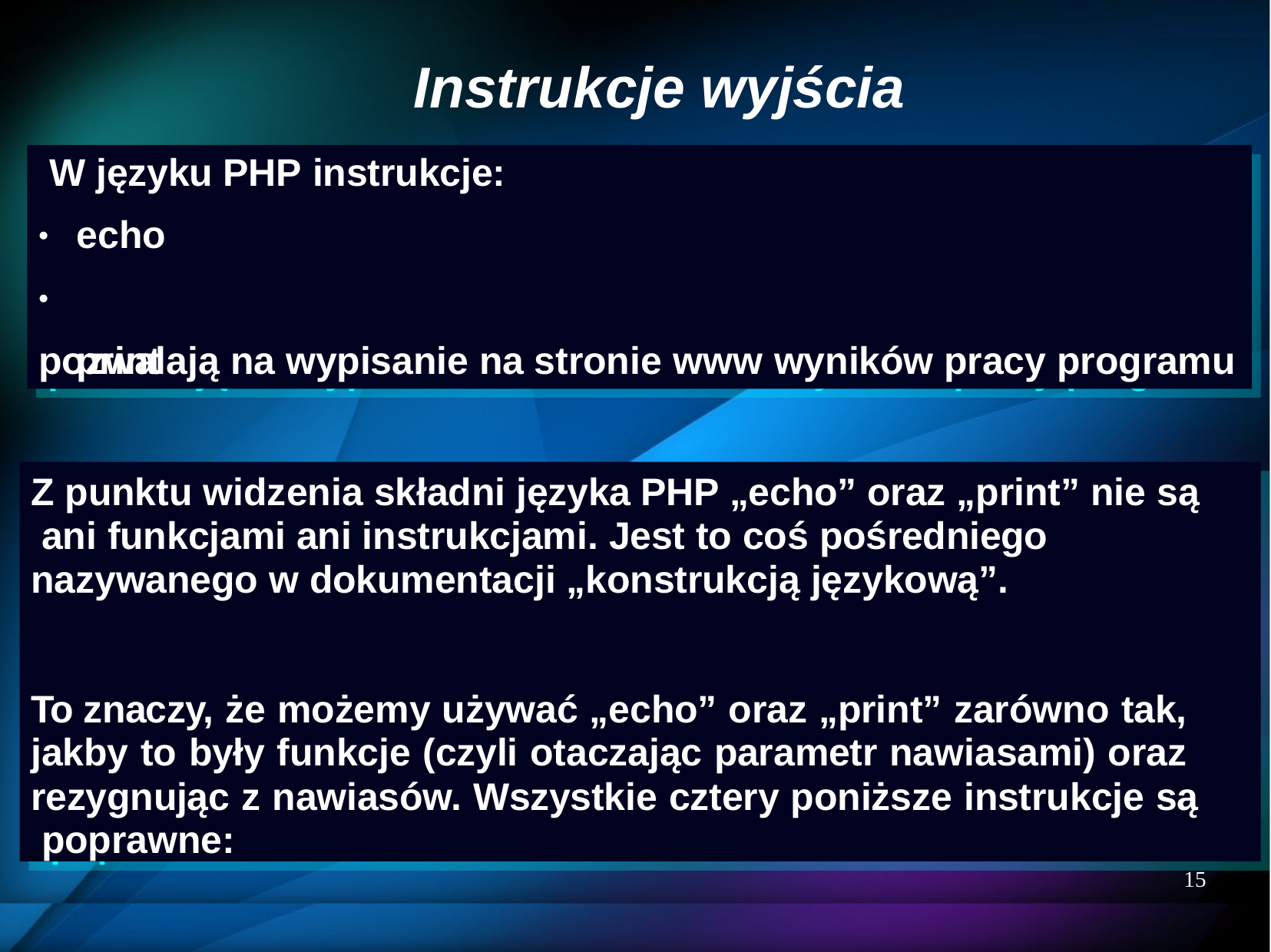

# Instrukcje wyjścia
W języku PHP instrukcje:
●	echo
●	print
pozwalają na wypisanie na stronie www wyników pracy programu

W języku PHP instrukcje:

echo  print
●
●
pozwalają na wypisanie na stronie www wyników pracy programu

Z punktu widzenia składni języka PHP „echo” oraz „print” nie są  ani funkcjami ani instrukcjami. Jest to coś pośredniego  nazywanego w dokumentacji „konstrukcją językową”.

To znaczy, że możemy używać „echo” oraz „print” zarówno tak,  jakby to były funkcje (czyli otaczając parametr nawiasami) oraz  rezygnując z nawiasów. Wszystkie cztery poniższe instrukcje są  poprawne:
Z punktu widzenia składni języka PHP „echo” oraz „print” nie są  ani funkcjami ani instrukcjami. Jest to coś pośredniego  nazywanego w dokumentacji „konstrukcją językową”.

To znaczy, że możemy używać „echo” oraz „print” zarówno tak,  jakby to były funkcje (czyli otaczając parametr nawiasami) oraz  rezygnując z nawiasów. Wszystkie cztery poniższe instrukcje są  poprawne:

15